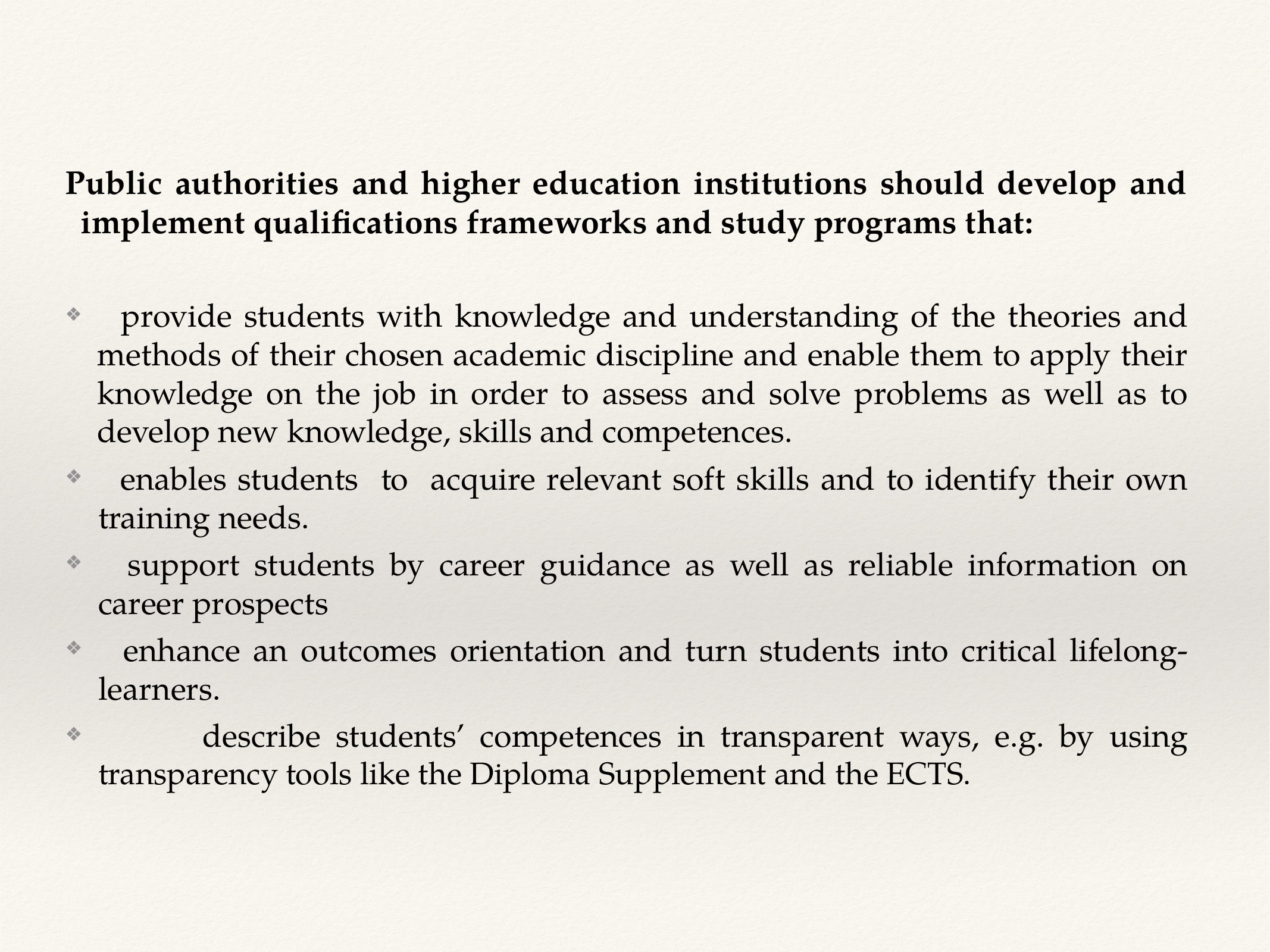

Public authorities and higher education institutions should develop and implement qualifications frameworks and study programs that:

  provide students with knowledge and understanding of the theories and methods of their chosen academic discipline and enable them to apply their knowledge on the job in order to assess and solve problems as well as to develop new knowledge, skills and competences.
  enables students  to  acquire relevant soft skills and to identify their own training needs.
  support students by career guidance as well as reliable information on career prospects
  enhance an outcomes orientation and turn students into critical lifelong-learners.
	 describe students’ competences in transparent ways, e.g. by using transparency tools like the Diploma Supplement and the ECTS.